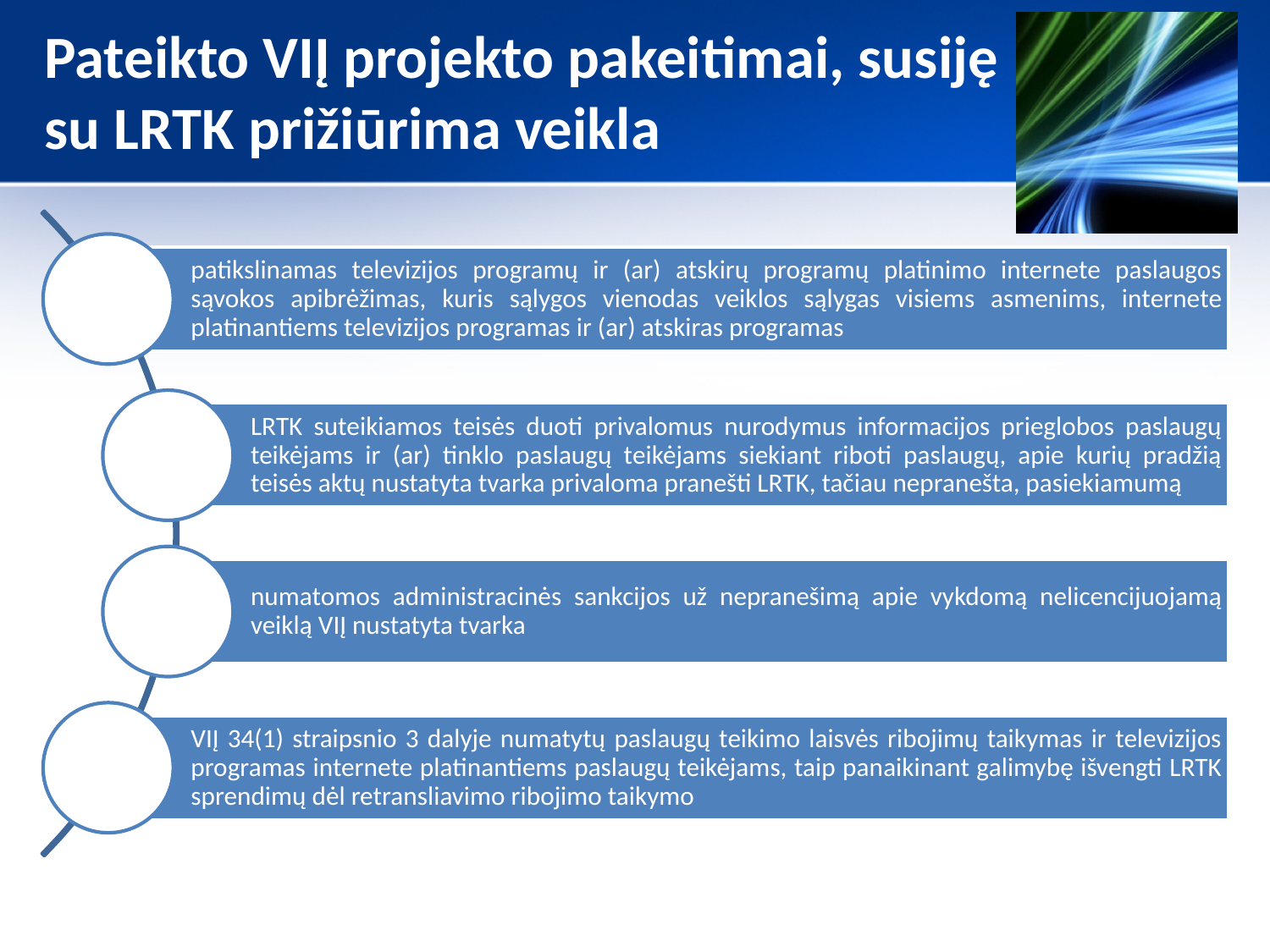

# Pateikto VIĮ projekto pakeitimai, susiję su LRTK prižiūrima veikla
patikslinamas televizijos programų ir (ar) atskirų programų platinimo internete paslaugos sąvokos apibrėžimas, kuris sąlygos vienodas veiklos sąlygas visiems asmenims, internete platinantiems televizijos programas ir (ar) atskiras programas
LRTK suteikiamos teisės duoti privalomus nurodymus informacijos prieglobos paslaugų teikėjams ir (ar) tinklo paslaugų teikėjams siekiant riboti paslaugų, apie kurių pradžią teisės aktų nustatyta tvarka privaloma pranešti LRTK, tačiau nepranešta, pasiekiamumą
numatomos administracinės sankcijos už nepranešimą apie vykdomą nelicencijuojamą veiklą VIĮ nustatyta tvarka
VIĮ 34(1) straipsnio 3 dalyje numatytų paslaugų teikimo laisvės ribojimų taikymas ir televizijos programas internete platinantiems paslaugų teikėjams, taip panaikinant galimybę išvengti LRTK sprendimų dėl retransliavimo ribojimo taikymo